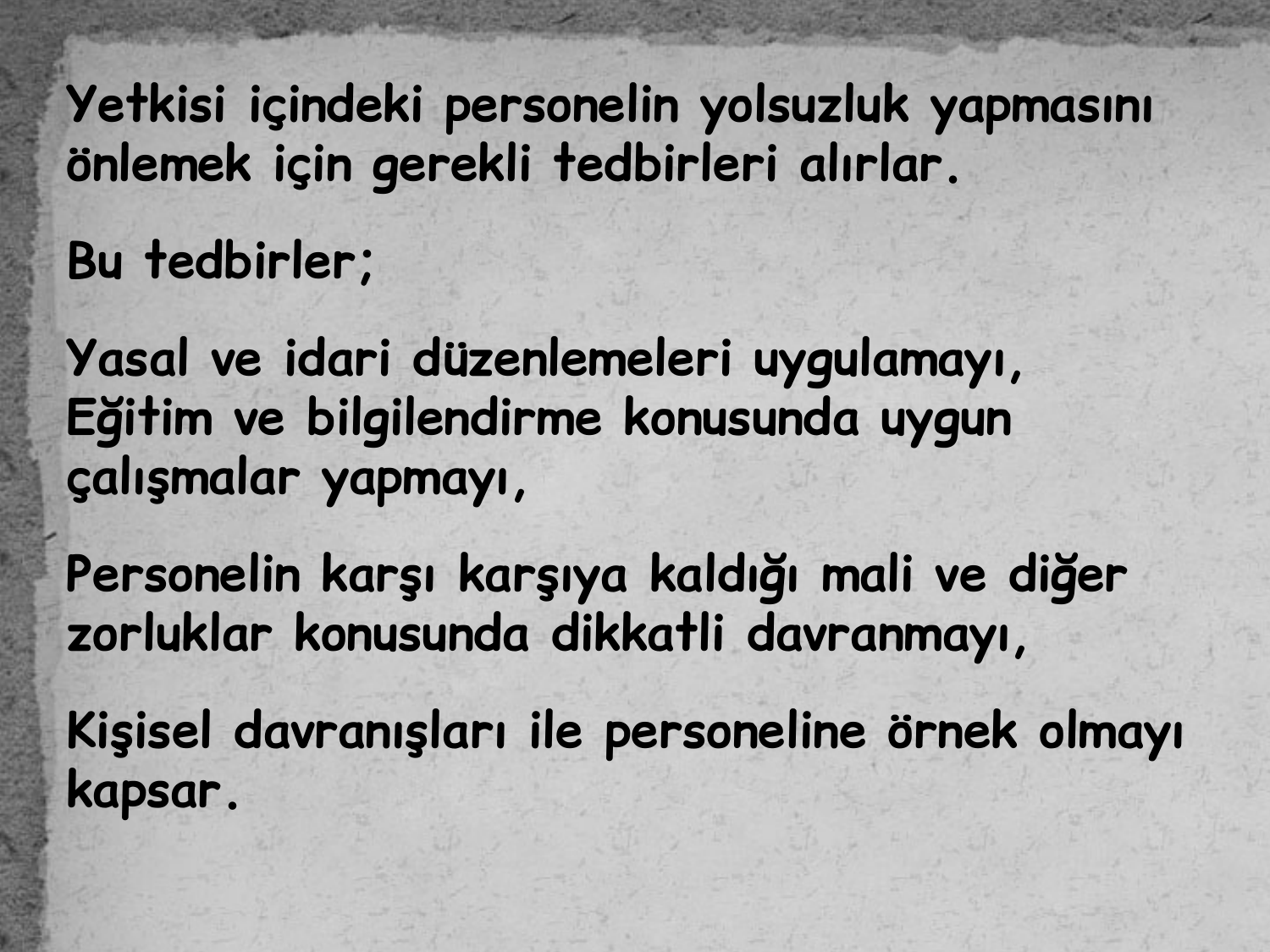

Yetkisi içindeki personelin yolsuzluk yapmasını önlemek için gerekli tedbirleri alırlar.

Bu tedbirler;

Yasal ve idari düzenlemeleri uygulamayı,
Eğitim ve bilgilendirme konusunda uygun çalışmalar yapmayı,

Personelin karşı karşıya kaldığı mali ve diğer zorluklar konusunda dikkatli davranmayı,

Kişisel davranışları ile personeline örnek olmayı kapsar.